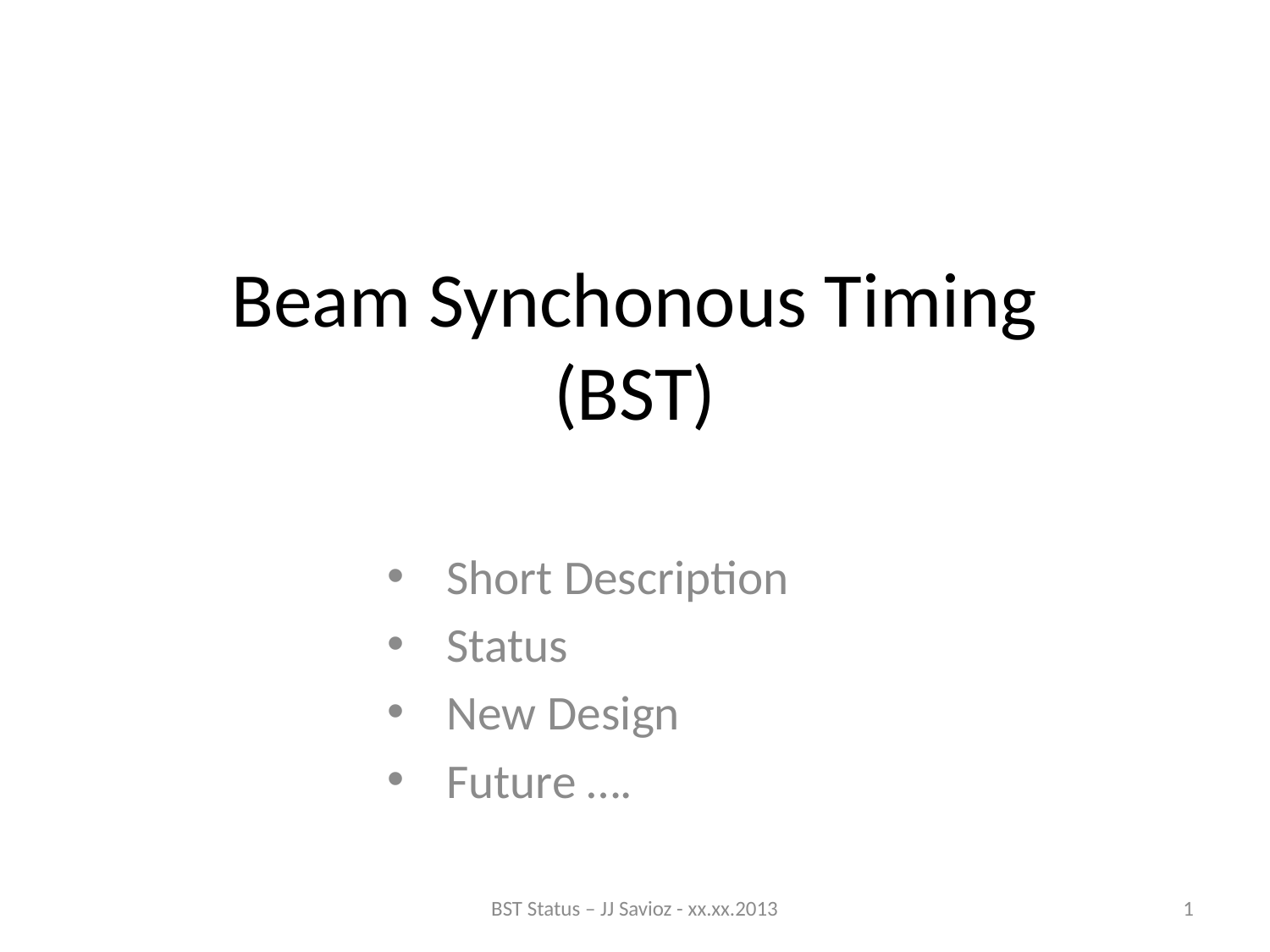

# Beam Synchonous Timing (BST)
Short Description
Status
New Design
Future ….
BST Status – JJ Savioz - xx.xx.2013
1